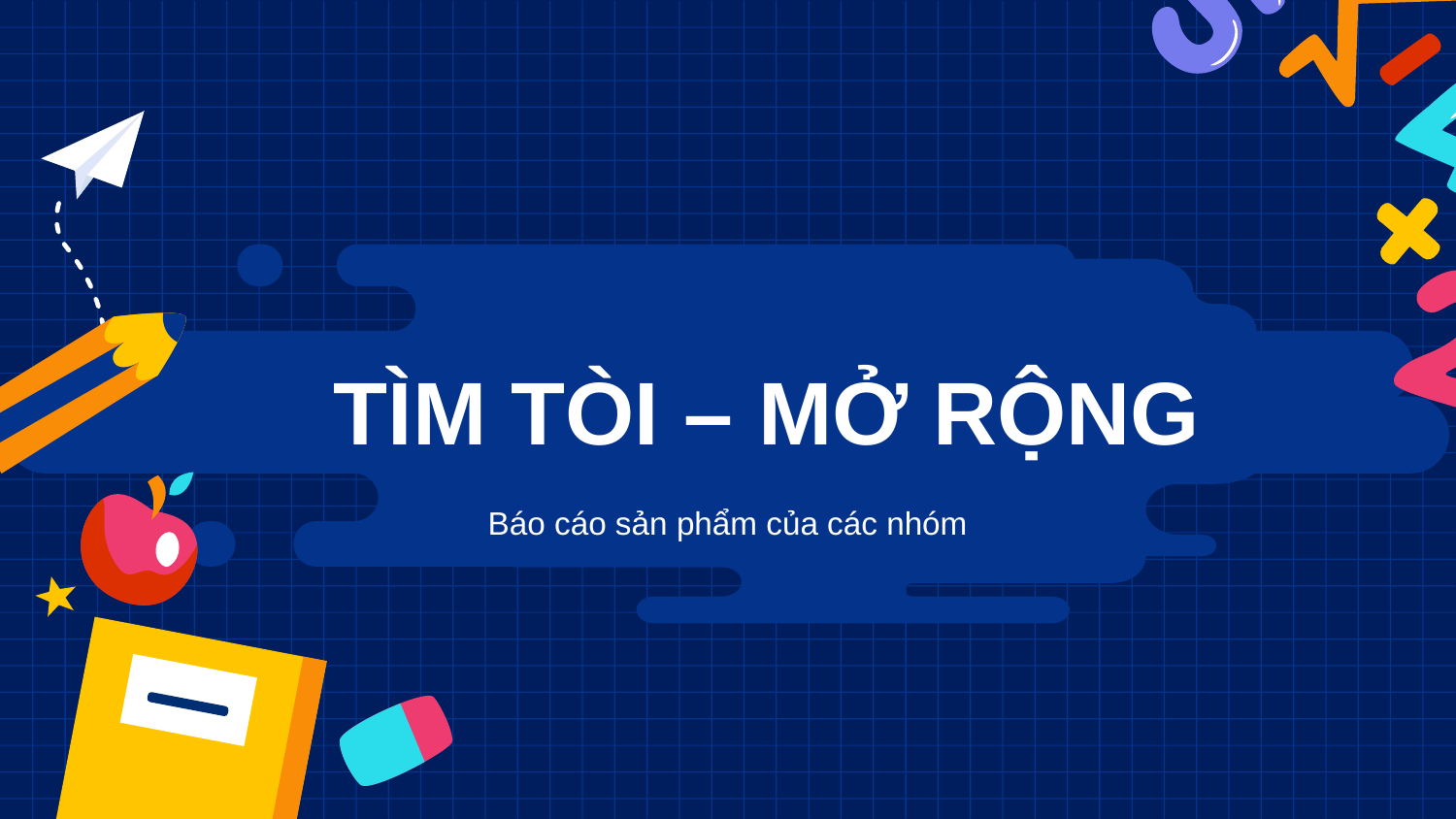

# TÌM TÒI – MỞ RỘNG
Báo cáo sản phẩm của các nhóm